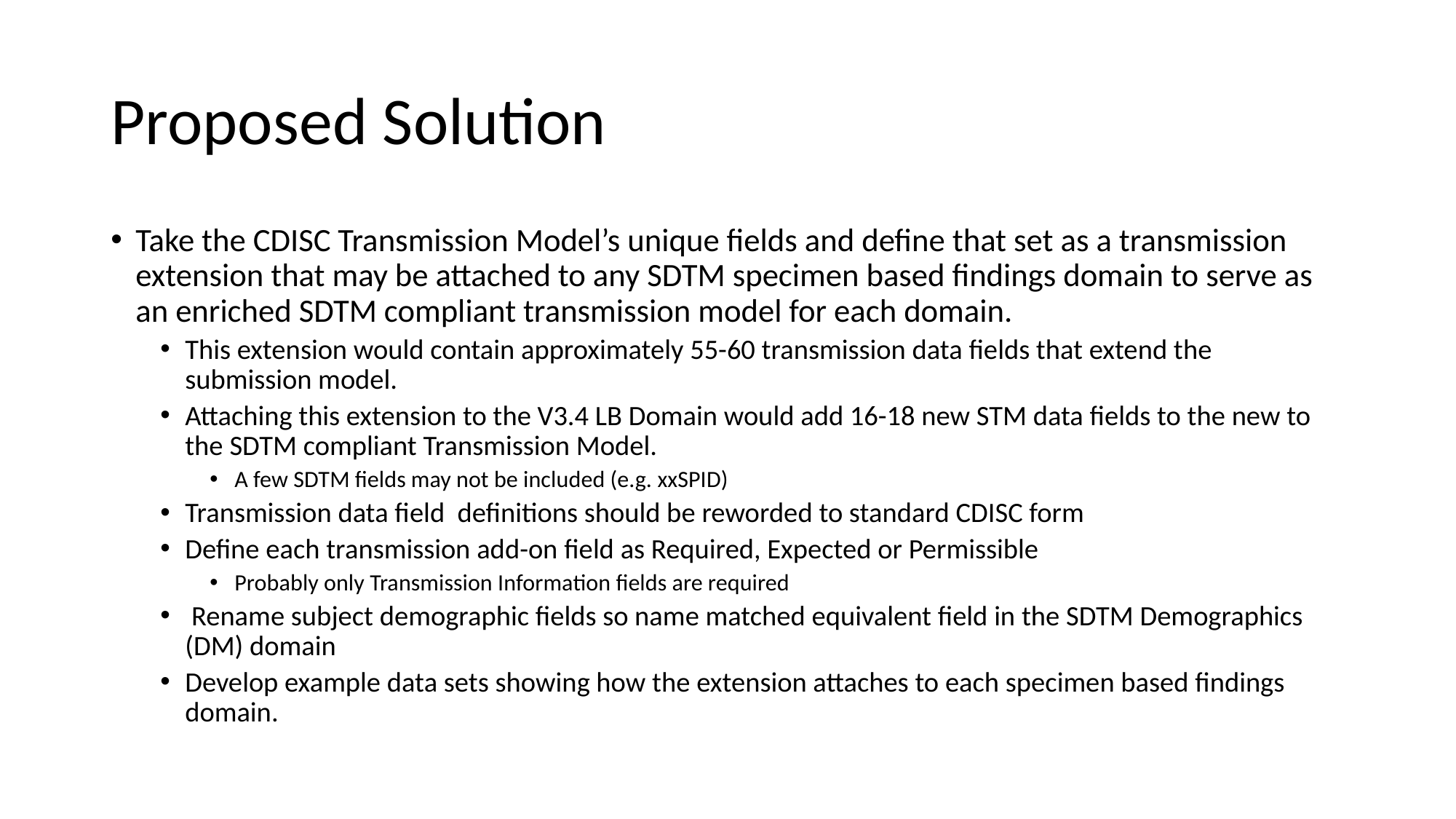

# Proposed Solution
Take the CDISC Transmission Model’s unique fields and define that set as a transmission extension that may be attached to any SDTM specimen based findings domain to serve as an enriched SDTM compliant transmission model for each domain.
This extension would contain approximately 55-60 transmission data fields that extend the submission model.
Attaching this extension to the V3.4 LB Domain would add 16-18 new STM data fields to the new to the SDTM compliant Transmission Model.
A few SDTM fields may not be included (e.g. xxSPID)
Transmission data field  definitions should be reworded to standard CDISC form
Define each transmission add-on field as Required, Expected or Permissible
Probably only Transmission Information fields are required
 Rename subject demographic fields so name matched equivalent field in the SDTM Demographics (DM) domain
Develop example data sets showing how the extension attaches to each specimen based findings domain.